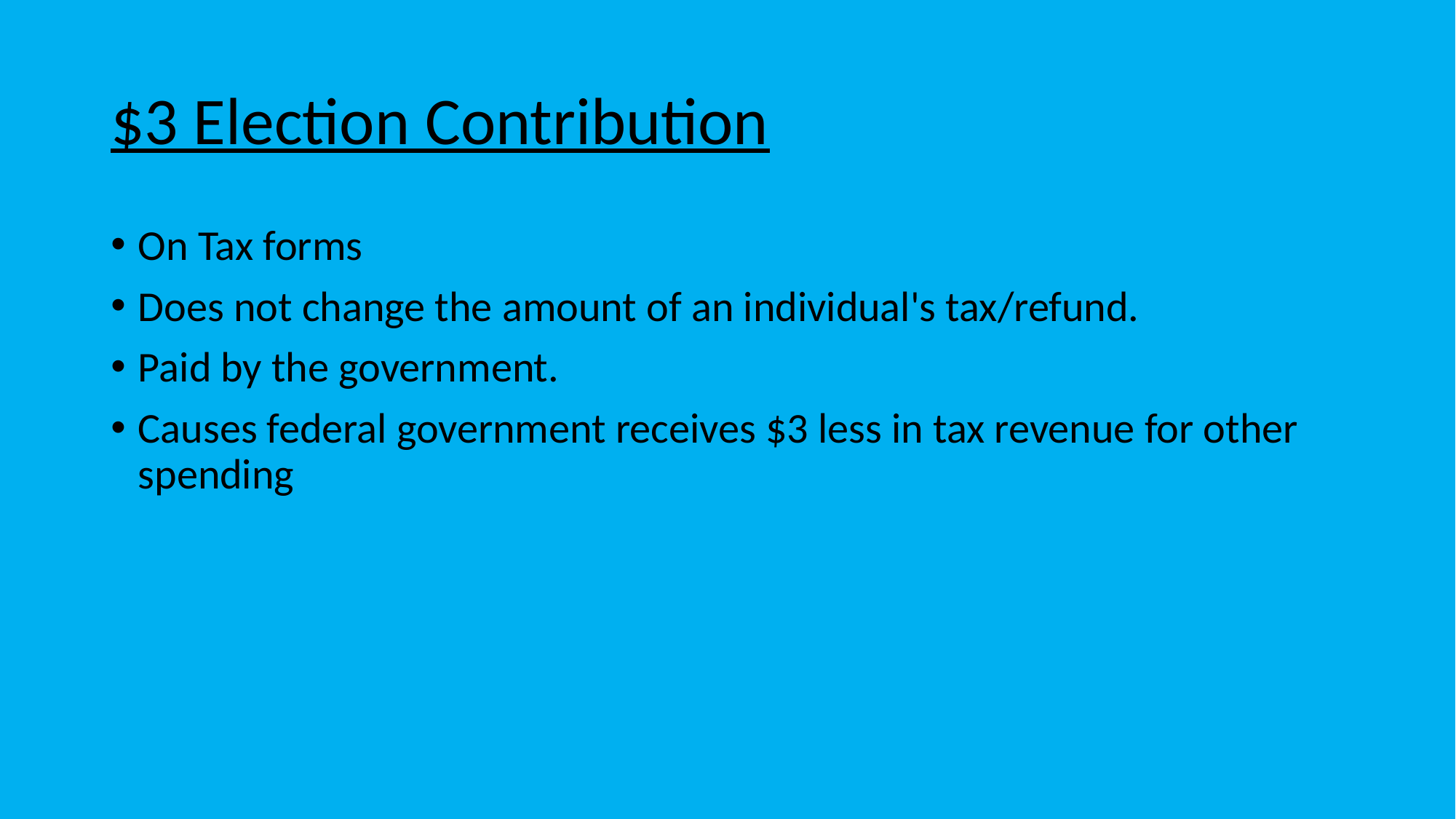

# $3 Election Contribution
On Tax forms
Does not change the amount of an individual's tax/refund.
Paid by the government.
Causes federal government receives $3 less in tax revenue for other spending